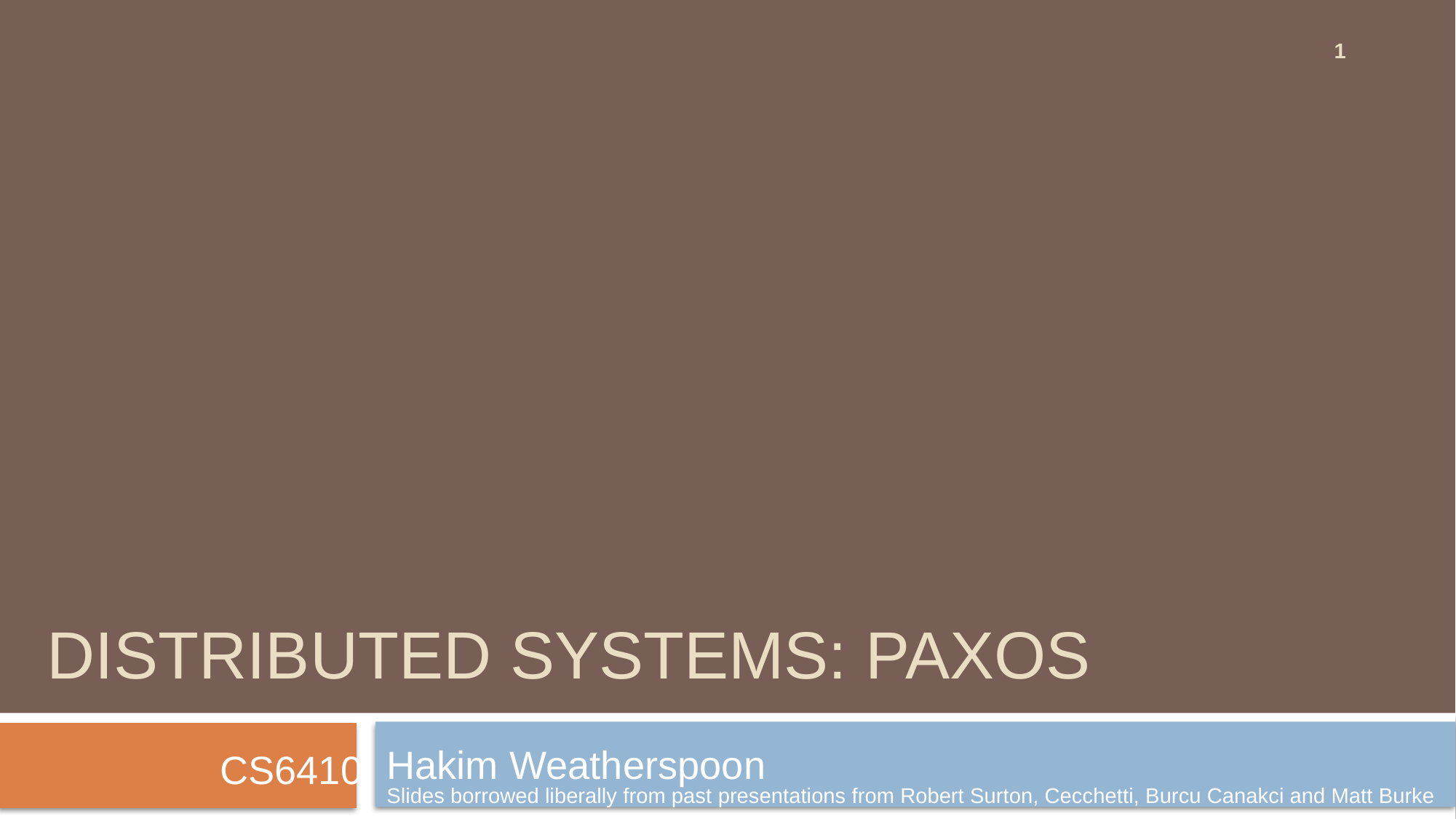

1
# Distributed systems: PAxos
Hakim Weatherspoon
CS6410
Slides borrowed liberally from past presentations from Robert Surton, Cecchetti, Burcu Canakci and Matt Burke